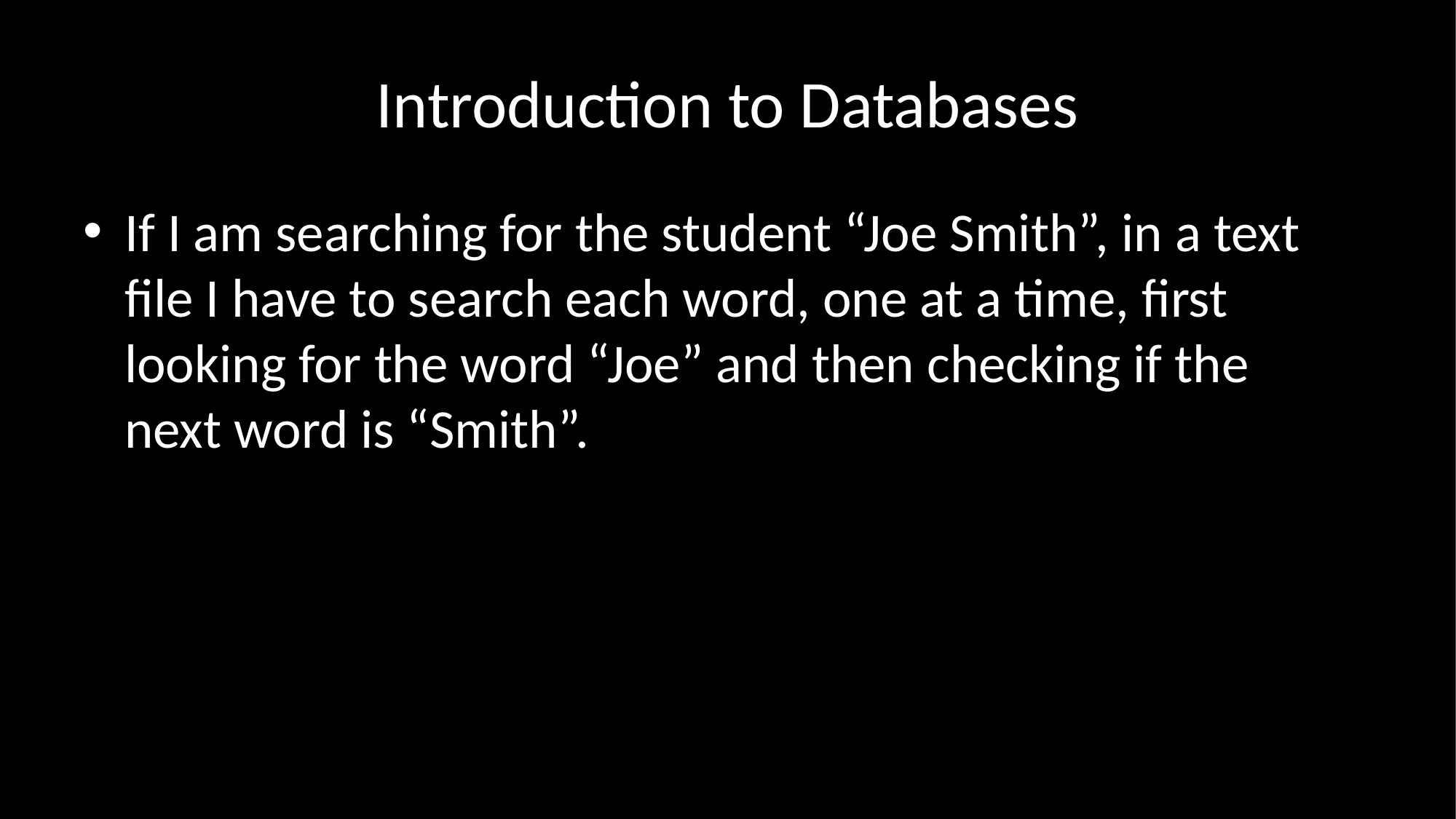

# Introduction to Databases
If I am searching for the student “Joe Smith”, in a text file I have to search each word, one at a time, first looking for the word “Joe” and then checking if the next word is “Smith”.